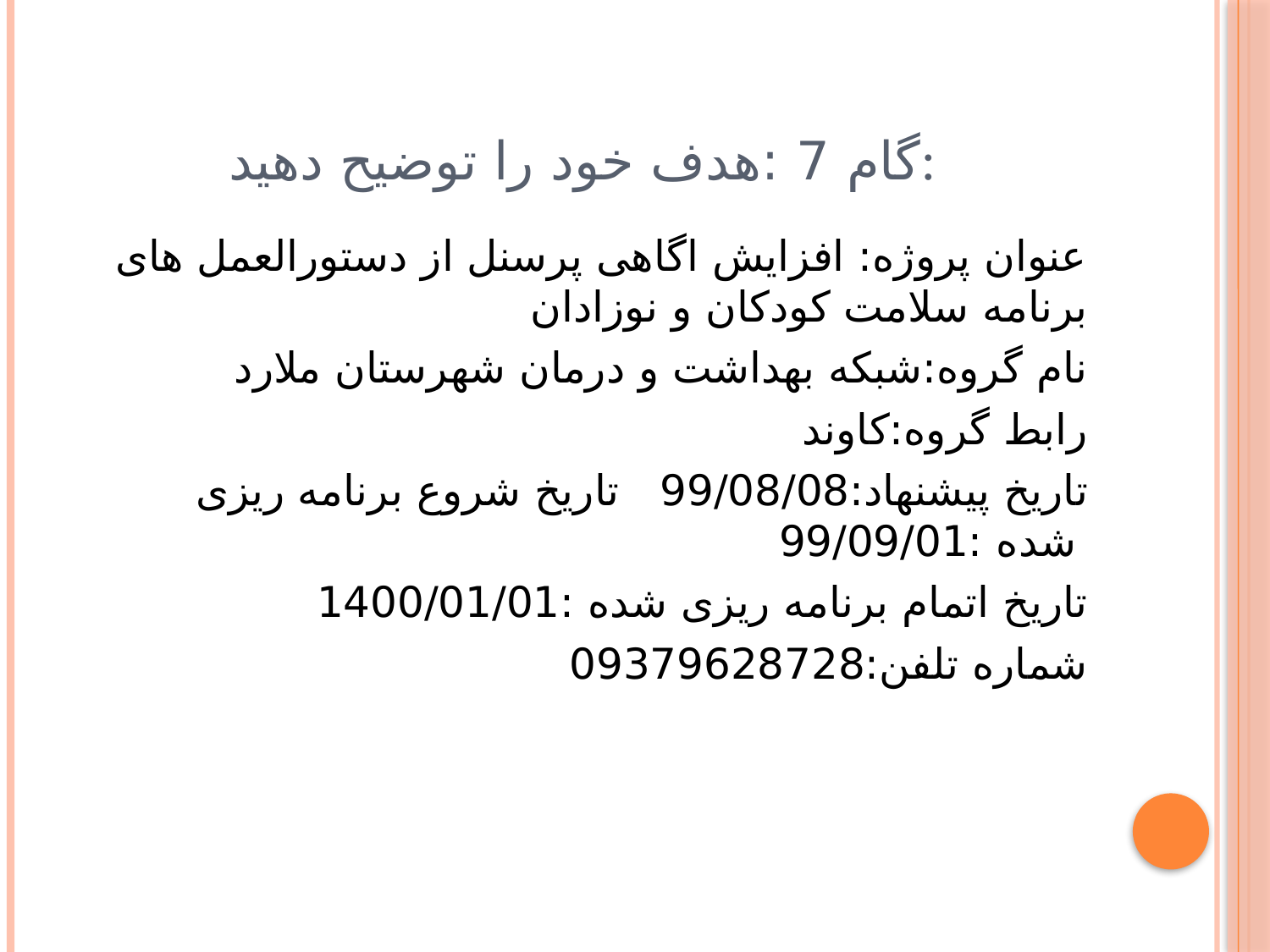

# گام 7 :هدف خود را توضیح دهید:
عنوان پروژه: افزایش اگاهی پرسنل از دستورالعمل های برنامه سلامت کودکان و نوزادان
نام گروه:شبکه بهداشت و درمان شهرستان ملارد
رابط گروه:کاوند
تاریخ پیشنهاد:99/08/08   تاریخ شروع برنامه ریزی شده :99/09/01
تاریخ اتمام برنامه ریزی شده :1400/01/01
شماره تلفن:09379628728